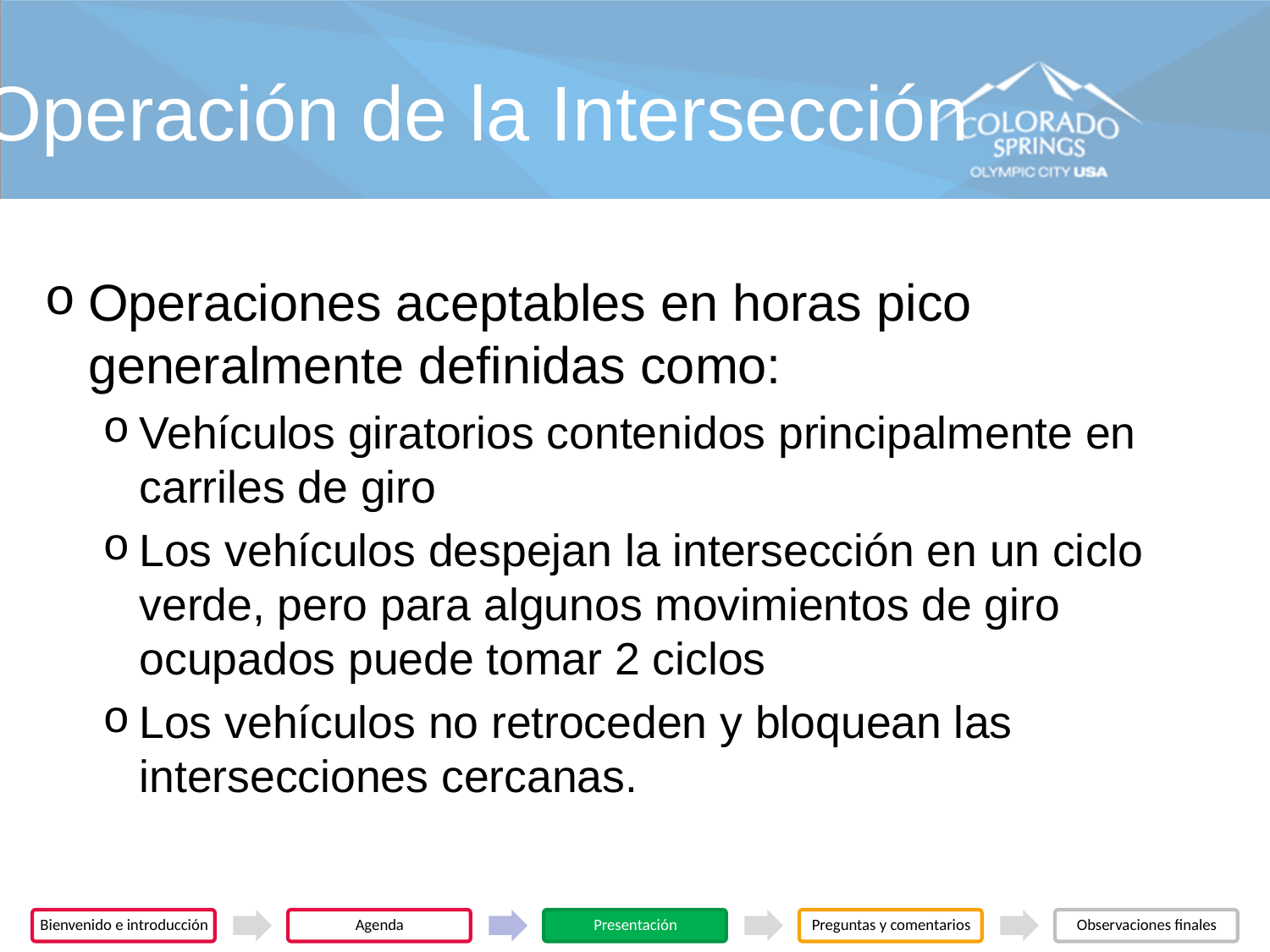

# Operación de la Intersección
Operaciones aceptables en horas pico generalmente definidas como:
Vehículos giratorios contenidos principalmente en carriles de giro
Los vehículos despejan la intersección en un ciclo verde, pero para algunos movimientos de giro ocupados puede tomar 2 ciclos
Los vehículos no retroceden y bloquean las intersecciones cercanas.

Bienvenido e introducción

Agenda

Presentación

Preguntas y comentarios

Observaciones finales